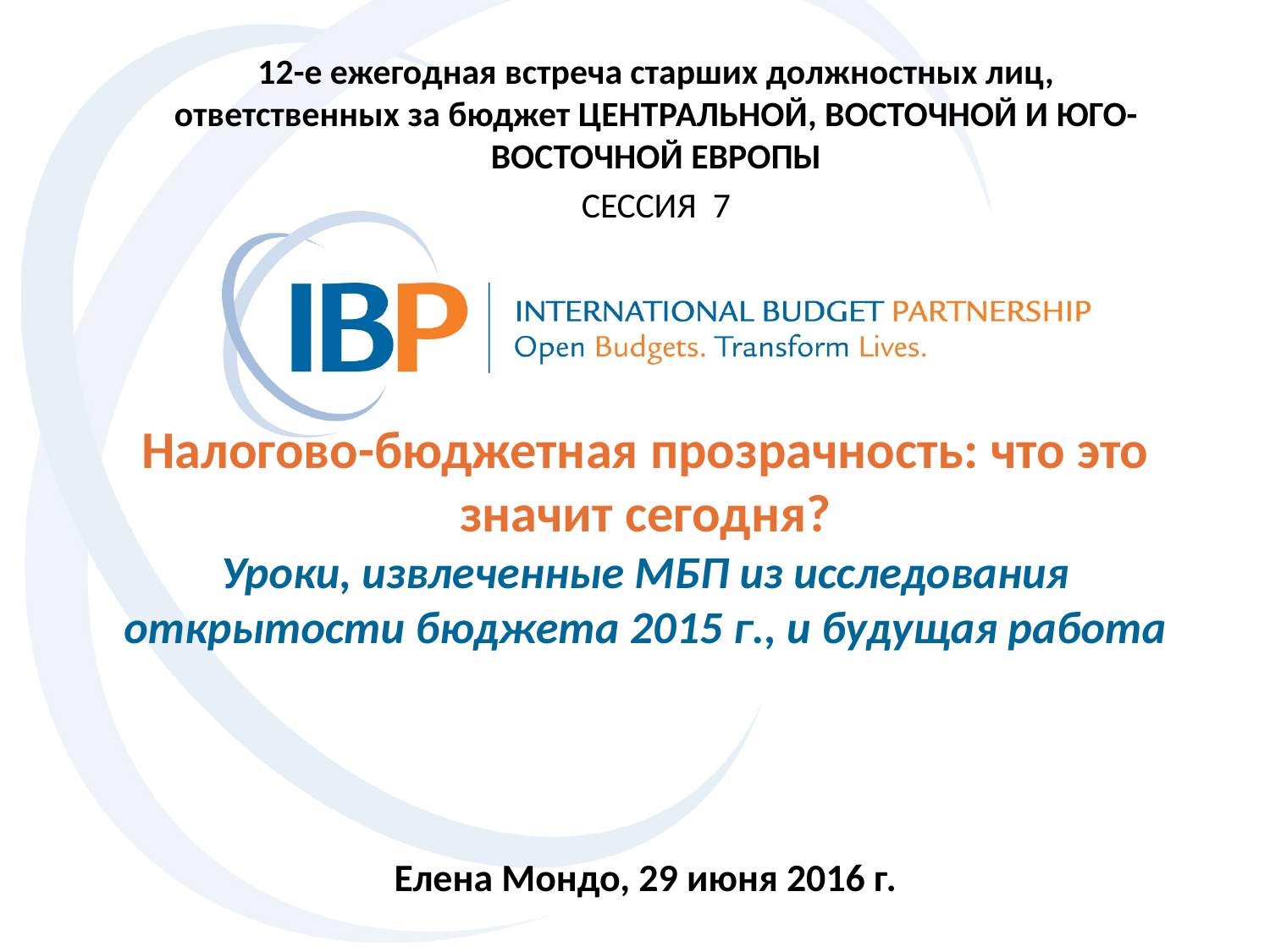

12-е ежегодная встреча старших должностных лиц, ответственных за бюджет ЦЕНТРАЛЬНОЙ, ВОСТОЧНОЙ И ЮГО-ВОСТОЧНОЙ ЕВРОПЫ
СЕССИЯ  7
# Налогово-бюджетная прозрачность: что это значит сегодня? Уроки, извлеченные МБП из исследования открытости бюджета 2015 г., и будущая работа

Елена Мондо, 29 июня 2016 г.